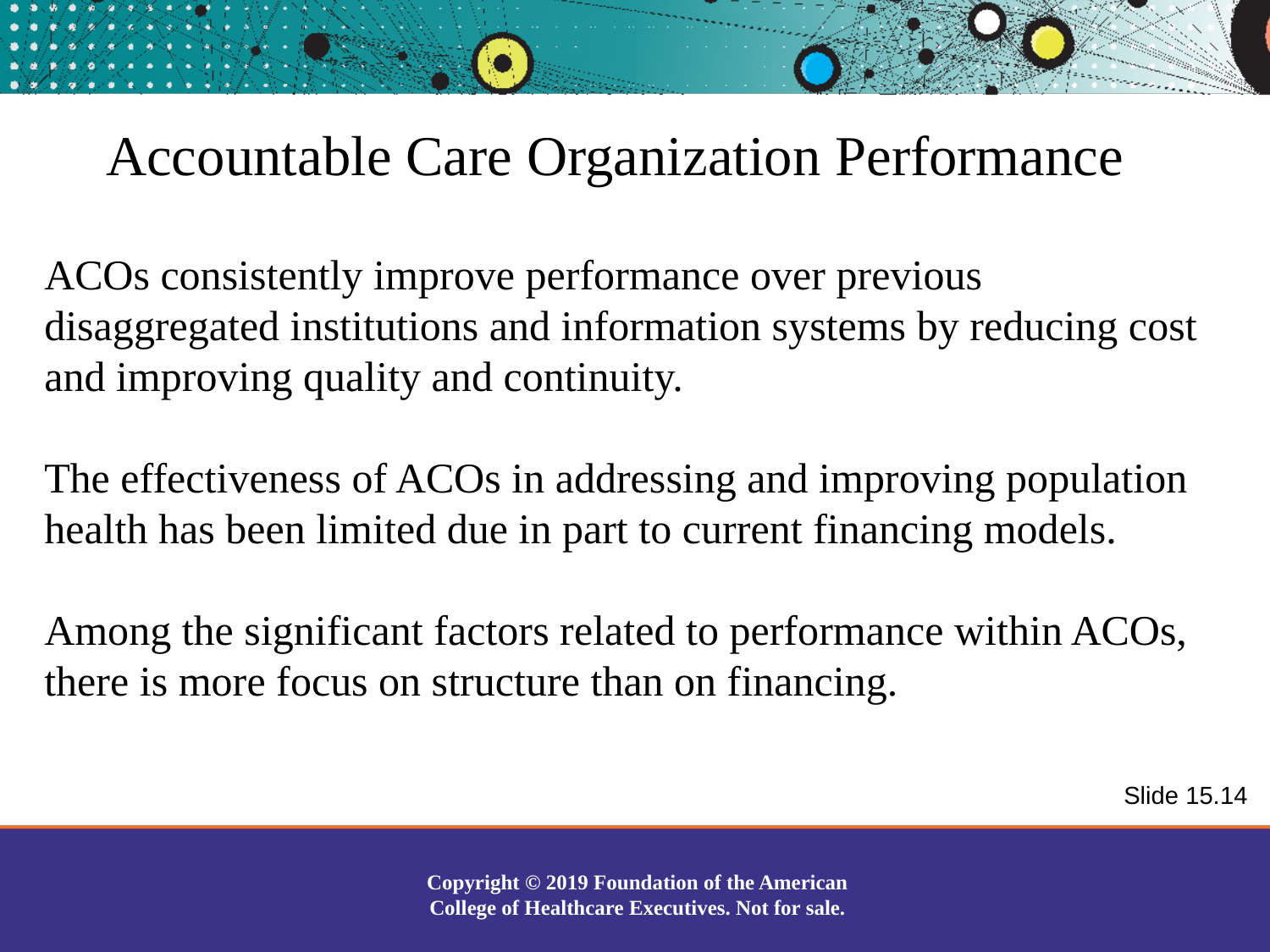

Accountable Care Organization Performance

ACOs consistently improve performance over previous disaggregated institutions and information systems by reducing cost and improving quality and continuity.

The effectiveness of ACOs in addressing and improving population health has been limited due in part to current financing models.

Among the significant factors related to performance within ACOs, there is more focus on structure than on financing.

Slide 15.14
Copyright © 2019 Foundation of the American College of Healthcare Executives. Not for sale.